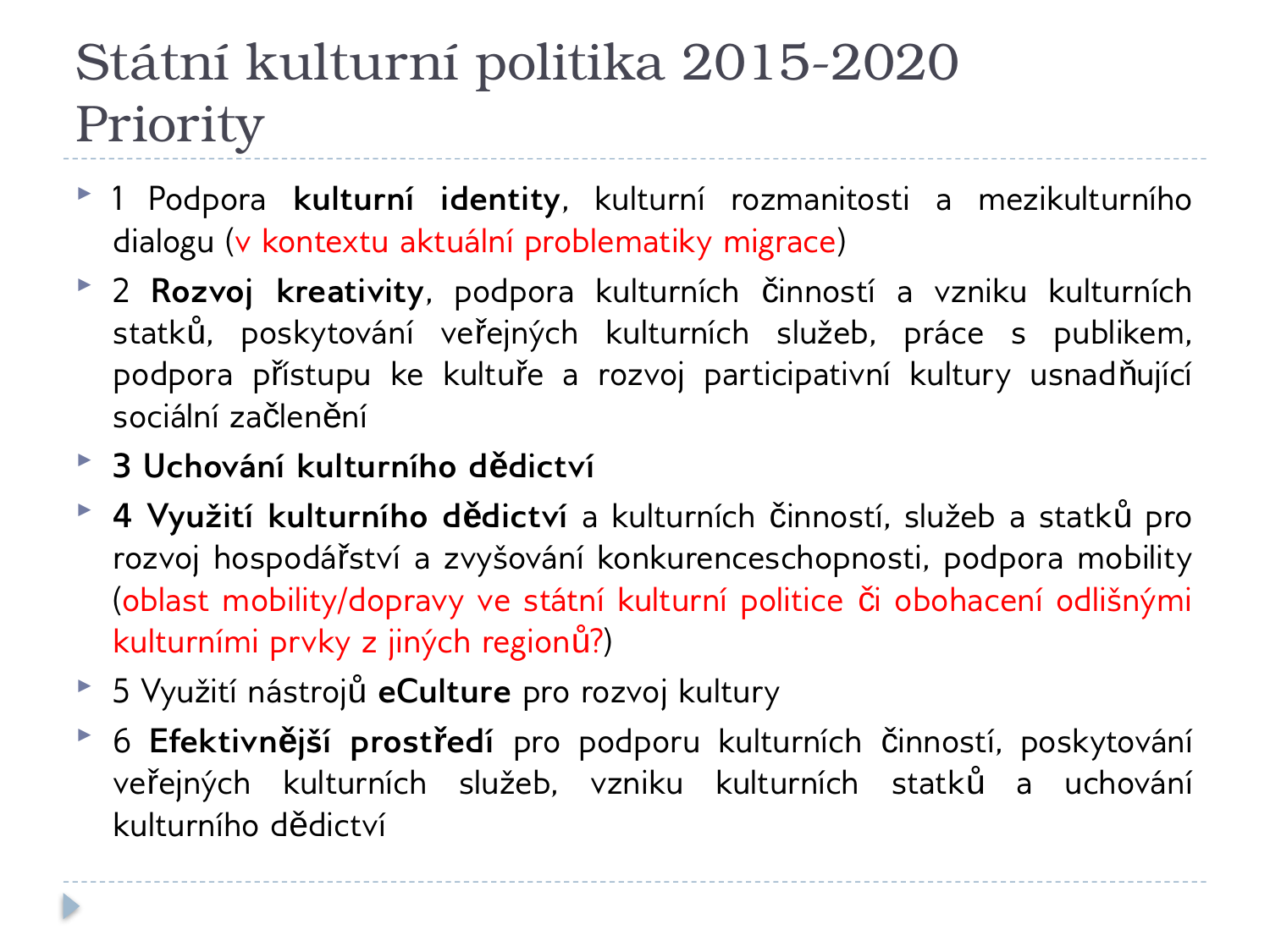

# Státní kulturní politika 2015-2020 Priority
1 Podpora kulturní identity, kulturní rozmanitosti a mezikulturního dialogu (v kontextu aktuální problematiky migrace)
2 Rozvoj kreativity, podpora kulturních činností a vzniku kulturních statků, poskytování veřejných kulturních služeb, práce s publikem, podpora přístupu ke kultuře a rozvoj participativní kultury usnadňující sociální začlenění
3 Uchování kulturního dědictví
4 Využití kulturního dědictví a kulturních činností, služeb a statků pro rozvoj hospodářství a zvyšování konkurenceschopnosti, podpora mobility (oblast mobility/dopravy ve státní kulturní politice či obohacení odlišnými kulturními prvky z jiných regionů?)
5 Využití nástrojů eCulture pro rozvoj kultury
6 Efektivnější prostředí pro podporu kulturních činností, poskytování veřejných kulturních služeb, vzniku kulturních statků a uchování kulturního dědictví